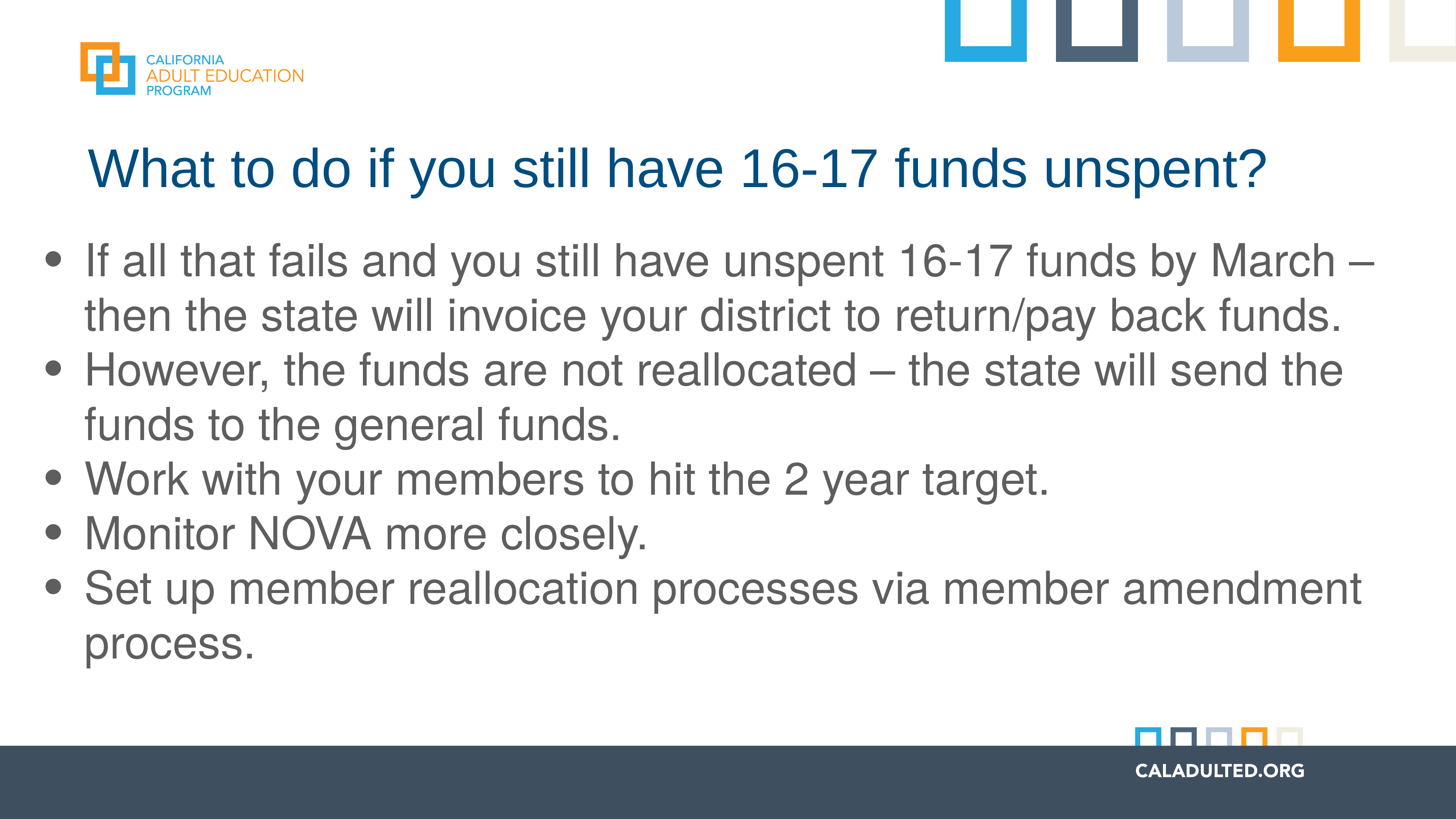

# What to do if you still have 16-17 funds unspent?
If all that fails and you still have unspent 16-17 funds by March – then the state will invoice your district to return/pay back funds.
However, the funds are not reallocated – the state will send the funds to the general funds.
Work with your members to hit the 2 year target.
Monitor NOVA more closely.
Set up member reallocation processes via member amendment process.